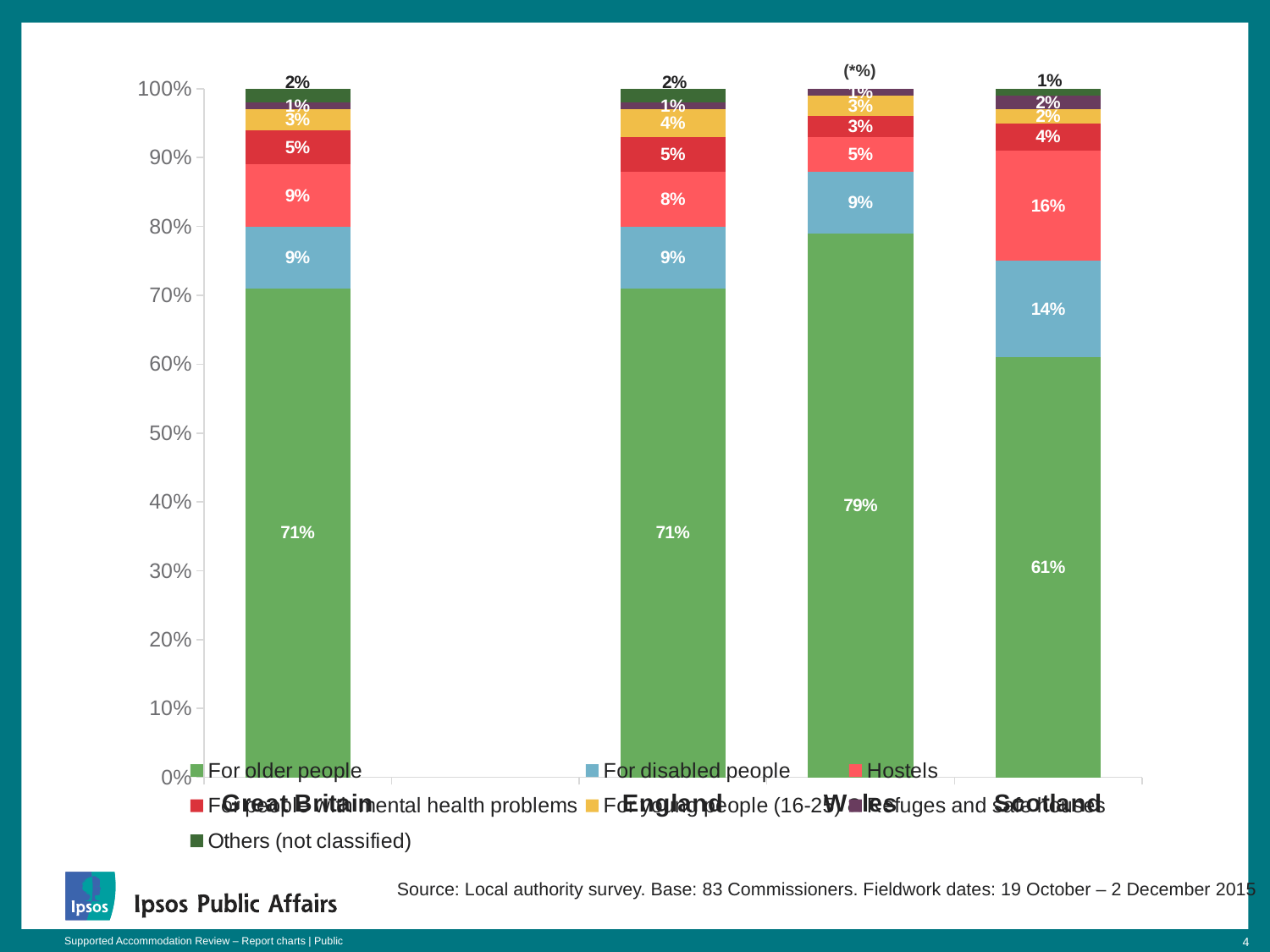

(*%)

### Chart

| Category | For older people | For disabled people | Hostels | For people with mental health problems | For young people (16-25) | Refuges and safe houses | Others (not classified) |
|---|---|---|---|---|---|---|---|
| Great Britain | 71.0 | 9.0 | 9.0 | 5.0 | 3.0 | 1.0 | 2.0 |
|  | None | None | None | None | None | None | None |
| England | 71.0 | 9.0 | 8.0 | 5.0 | 4.0 | 1.0 | 2.0 |
| Wales | 79.0 | 9.0 | 5.0 | 3.0 | 3.0 | 1.0 | 0.0 |
| Scotland | 61.0 | 14.0 | 16.0 | 4.0 | 2.0 | 2.0 | 1.0 |
Source: Local authority survey. Base: 83 Commissioners. Fieldwork dates: 19 October – 2 December 2015